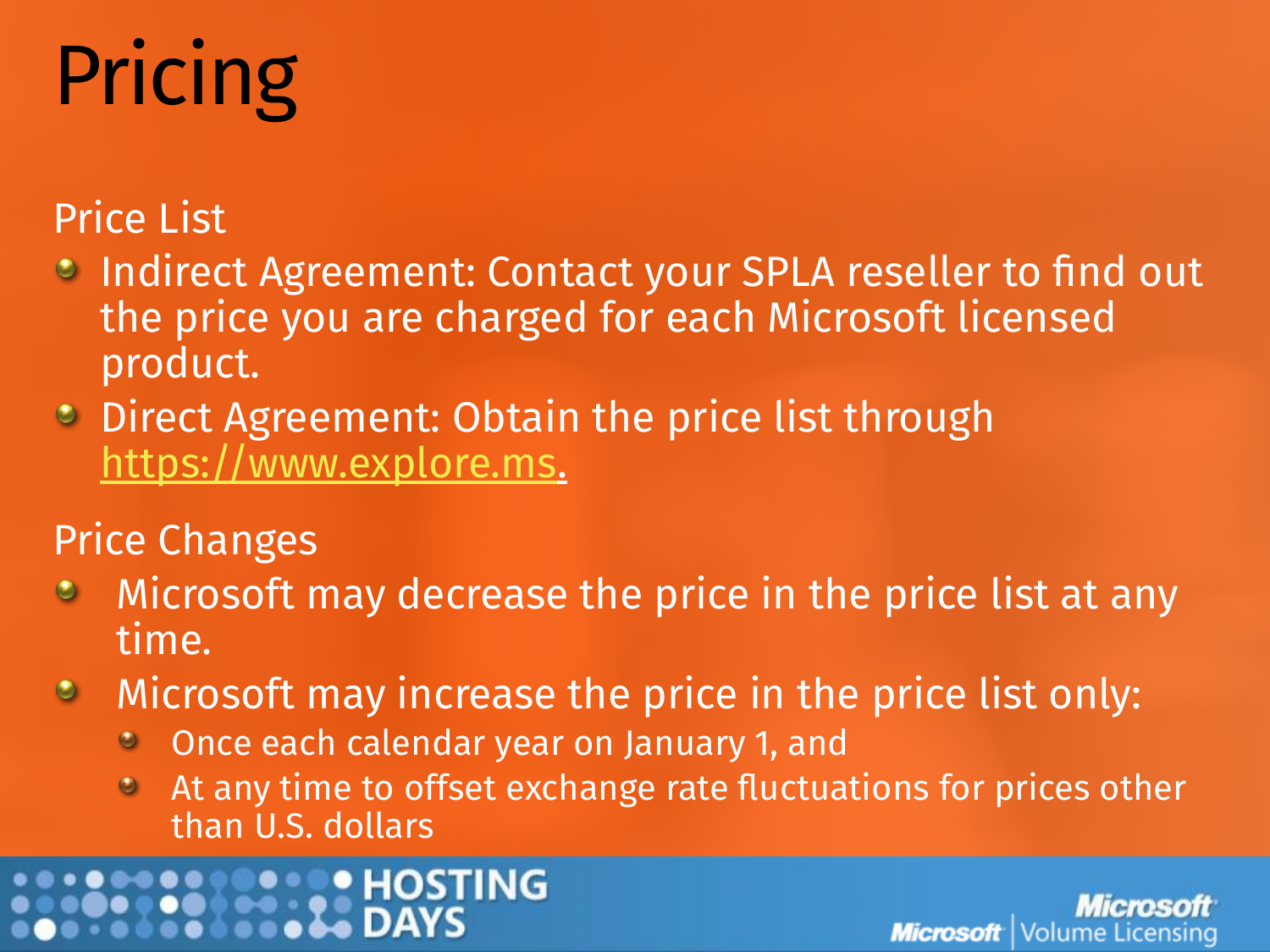

# Pricing
Price List
Indirect Agreement: Contact your SPLA reseller to find out the price you are charged for each Microsoft licensed product.
Direct Agreement: Obtain the price list through https://www.explore.ms.

Price Changes
Microsoft may decrease the price in the price list at any time.
Microsoft may increase the price in the price list only:
Once each calendar year on January 1, and
At any time to offset exchange rate fluctuations for prices other than U.S. dollars